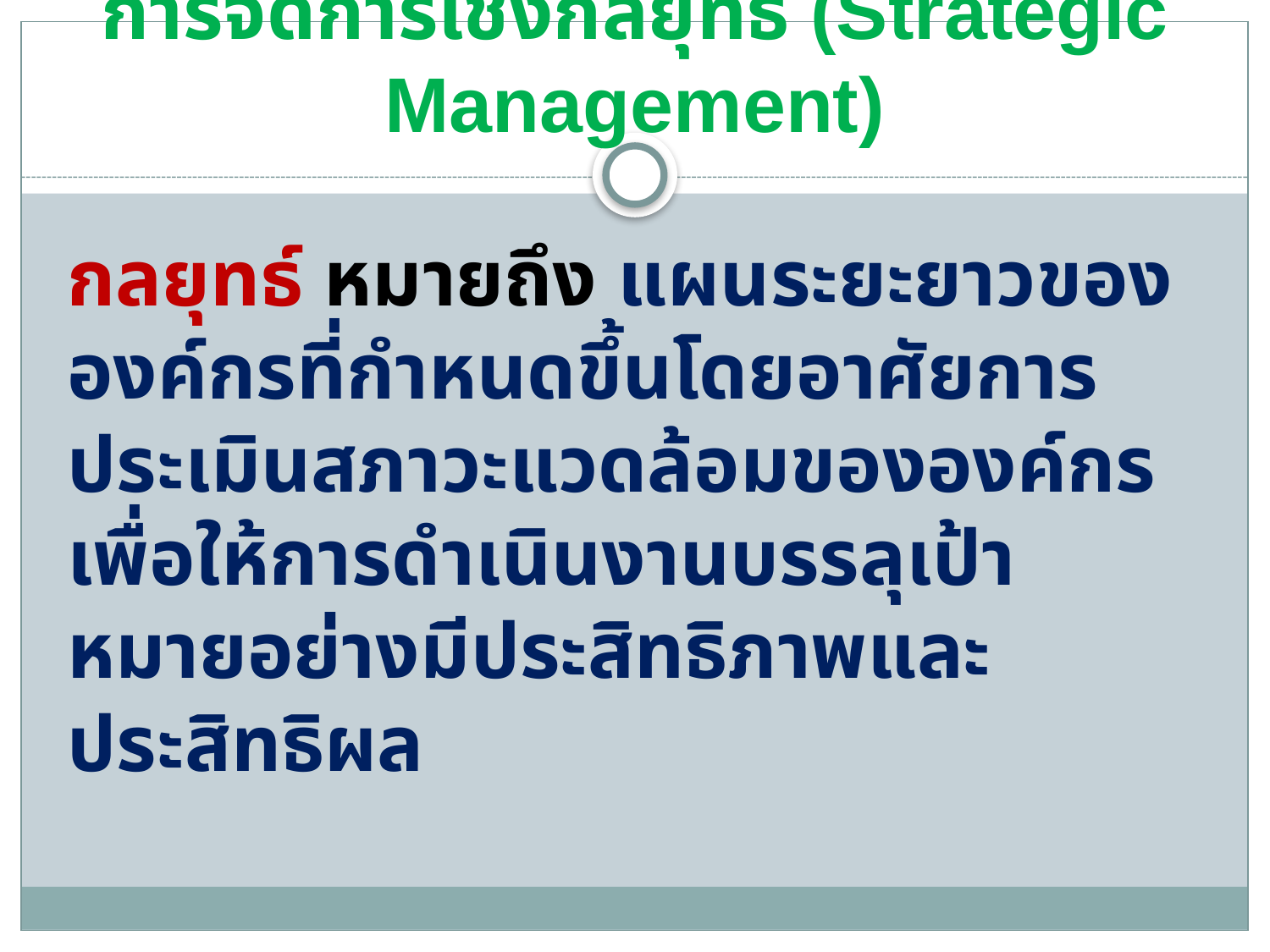

# การจัดการเชิงกลยุทธ์ (Strategic Management)
กลยุทธ์ หมายถึง แผนระยะยาวขององค์กรที่กำหนดขึ้นโดยอาศัยการประเมินสภาวะแวดล้อมขององค์กร เพื่อให้การดำเนินงานบรรลุเป้าหมายอย่างมีประสิทธิภาพและประสิทธิผล